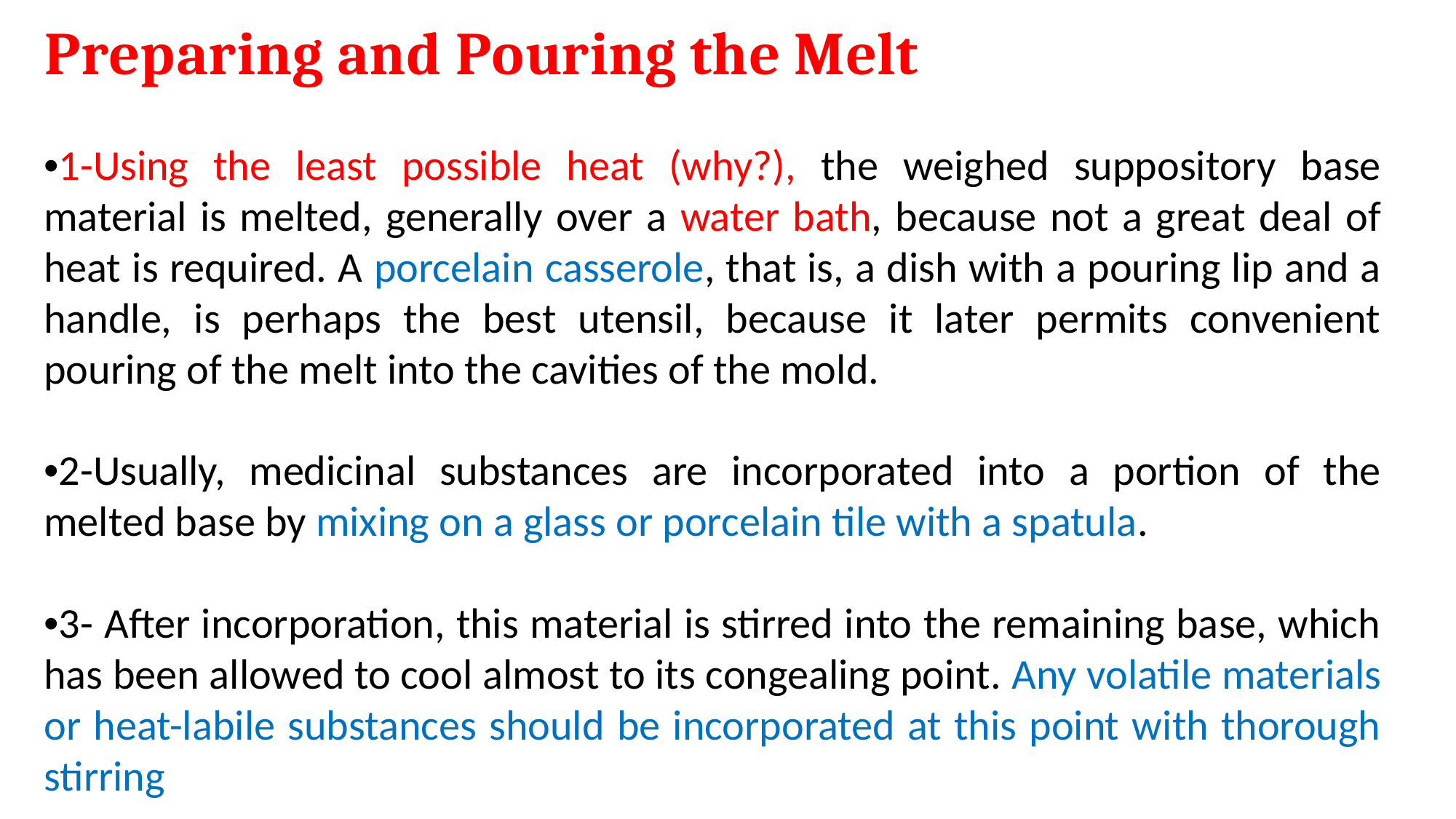

Preparing and Pouring the Melt

•1-Using the least possible heat (why?), the weighed suppository base material is melted, generally over a water bath, because not a great deal of heat is required. A porcelain casserole, that is, a dish with a pouring lip and a handle, is perhaps the best utensil, because it later permits convenient pouring of the melt into the cavities of the mold.

•2-Usually, medicinal substances are incorporated into a portion of the melted base by mixing on a glass or porcelain tile with a spatula.

•3- After incorporation, this material is stirred into the remaining base, which has been allowed to cool almost to its congealing point. Any volatile materials or heat-labile substances should be incorporated at this point with thorough stirring